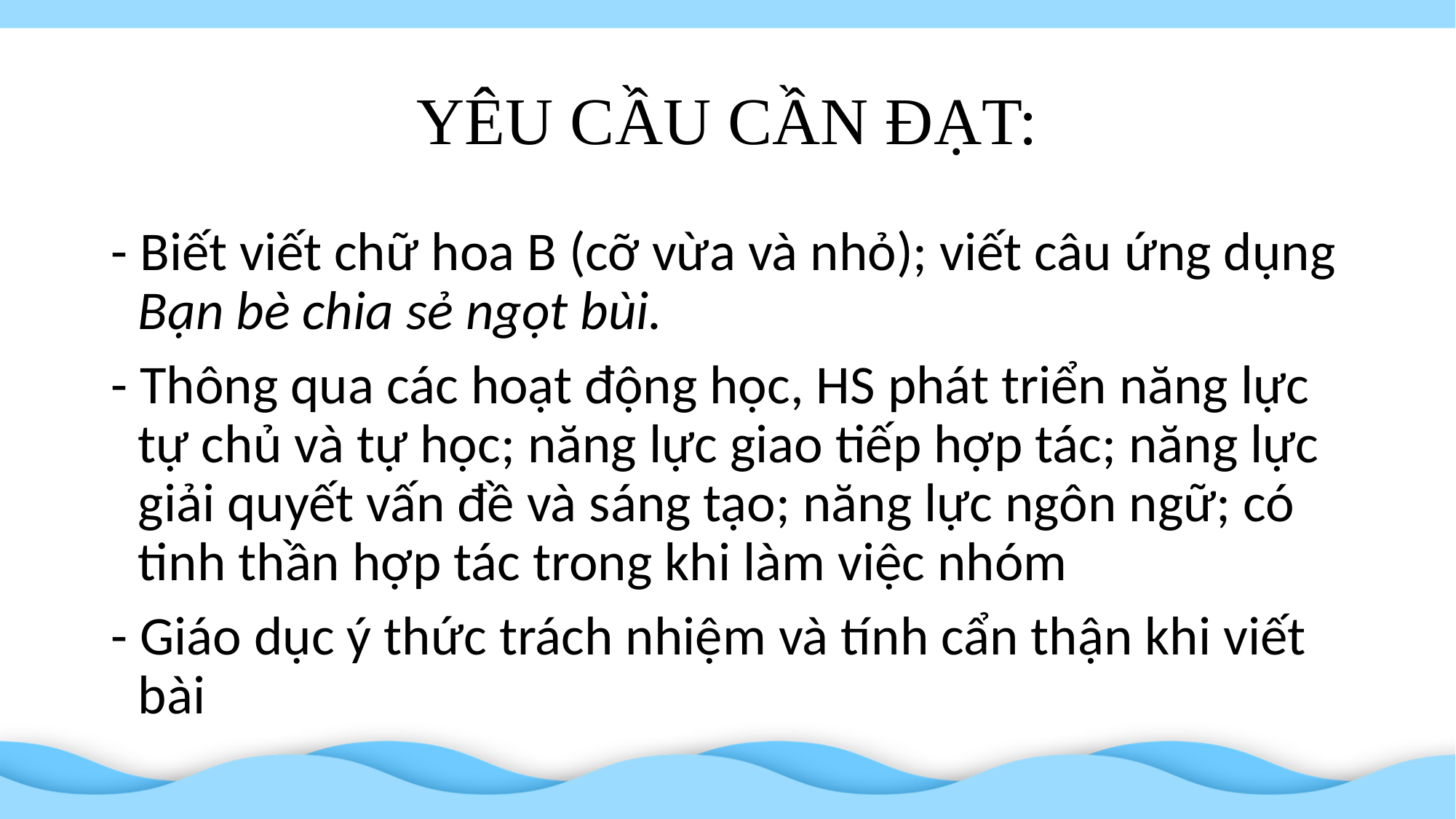

# YÊU CẦU CẦN ĐẠT:
- Biết viết chữ hoa B (cỡ vừa và nhỏ); viết câu ứng dụng Bạn bè chia sẻ ngọt bùi.
- Thông qua các hoạt động học, HS phát triển năng lực tự chủ và tự học; năng lực giao tiếp hợp tác; năng lực giải quyết vấn đề và sáng tạo; năng lực ngôn ngữ; có tinh thần hợp tác trong khi làm việc nhóm
- Giáo dục ý thức trách nhiệm và tính cẩn thận khi viết bài